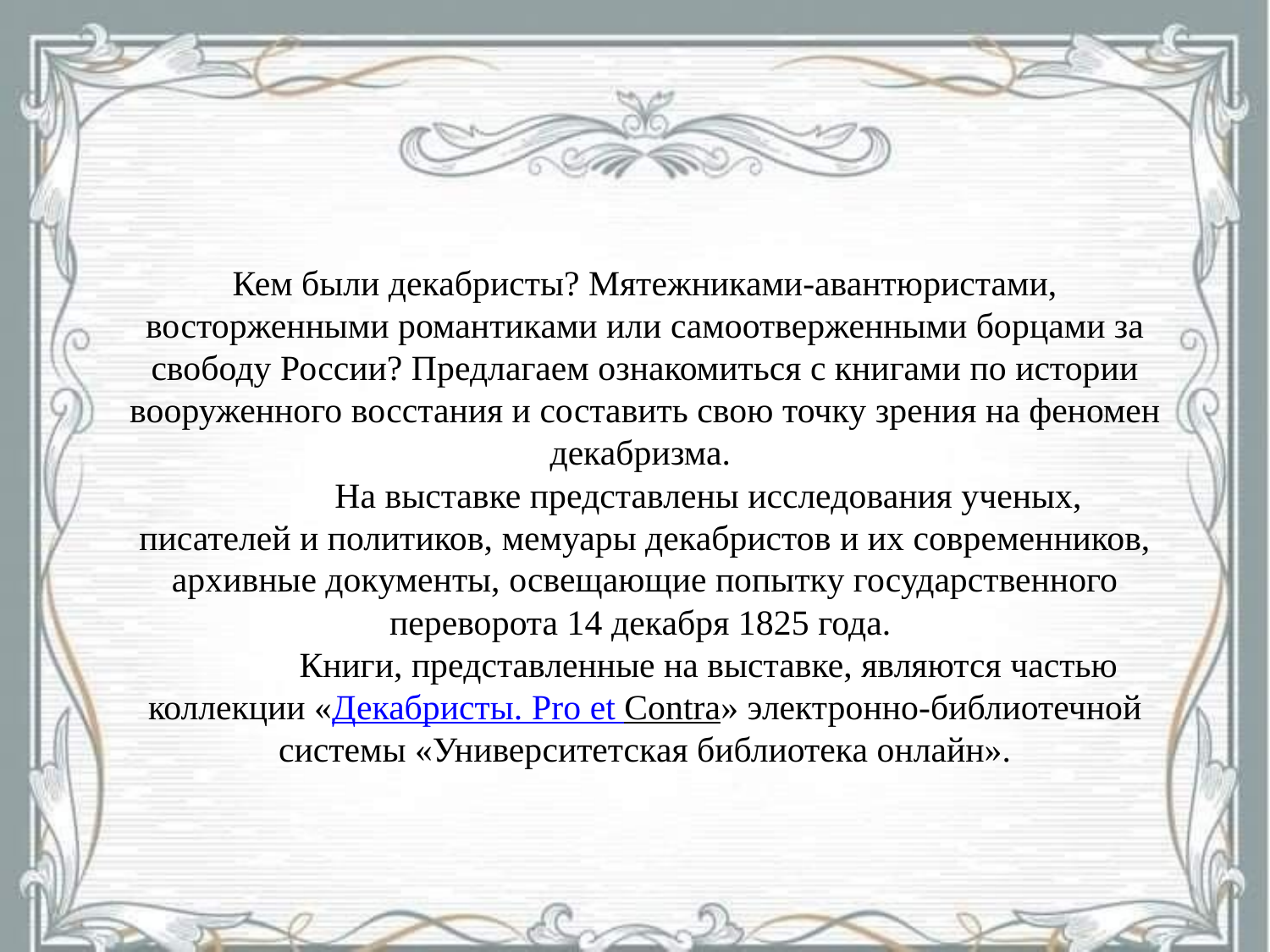

# Кем были декабристы? Мятежниками-авантюристами, восторженными романтиками или самоотверженными борцами за свободу России? Предлагаем ознакомиться с книгами по истории вооруженного восстания и составить свою точку зрения на феномен декабризма. На выставке представлены исследования ученых, писателей и политиков, мемуары декабристов и их современников, архивные документы, освещающие попытку государственного переворота 14 декабря 1825 года. Книги, представленные на выставке, являются частью коллекции «Декабристы. Pro et Contra» электронно-библиотечной системы «Университетская библиотека онлайн».